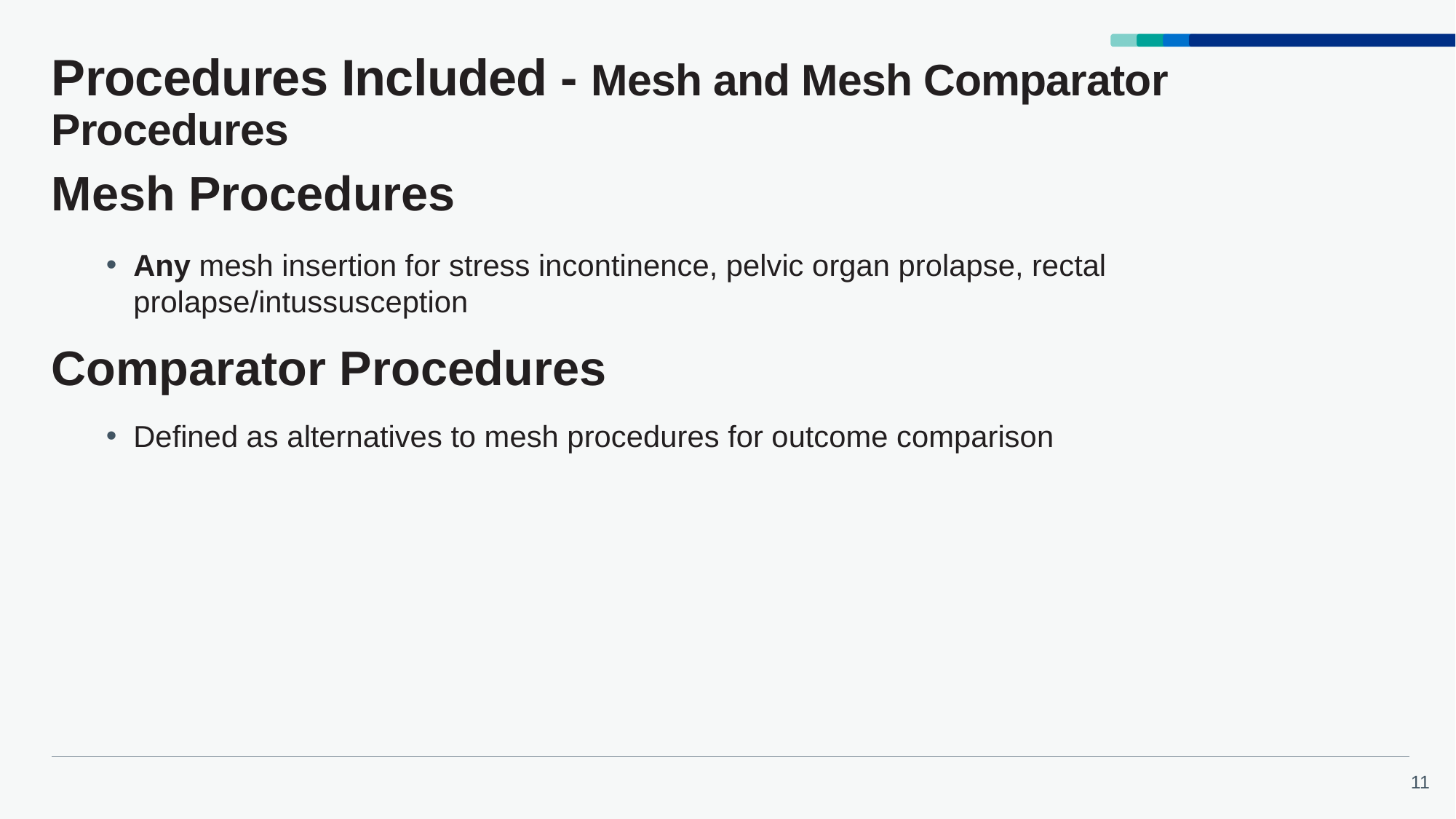

# Procedures Included - Mesh and Mesh Comparator Procedures
Mesh Procedures
Any mesh insertion for stress incontinence, pelvic organ prolapse, rectal prolapse/intussusception
Comparator Procedures
Defined as alternatives to mesh procedures for outcome comparison